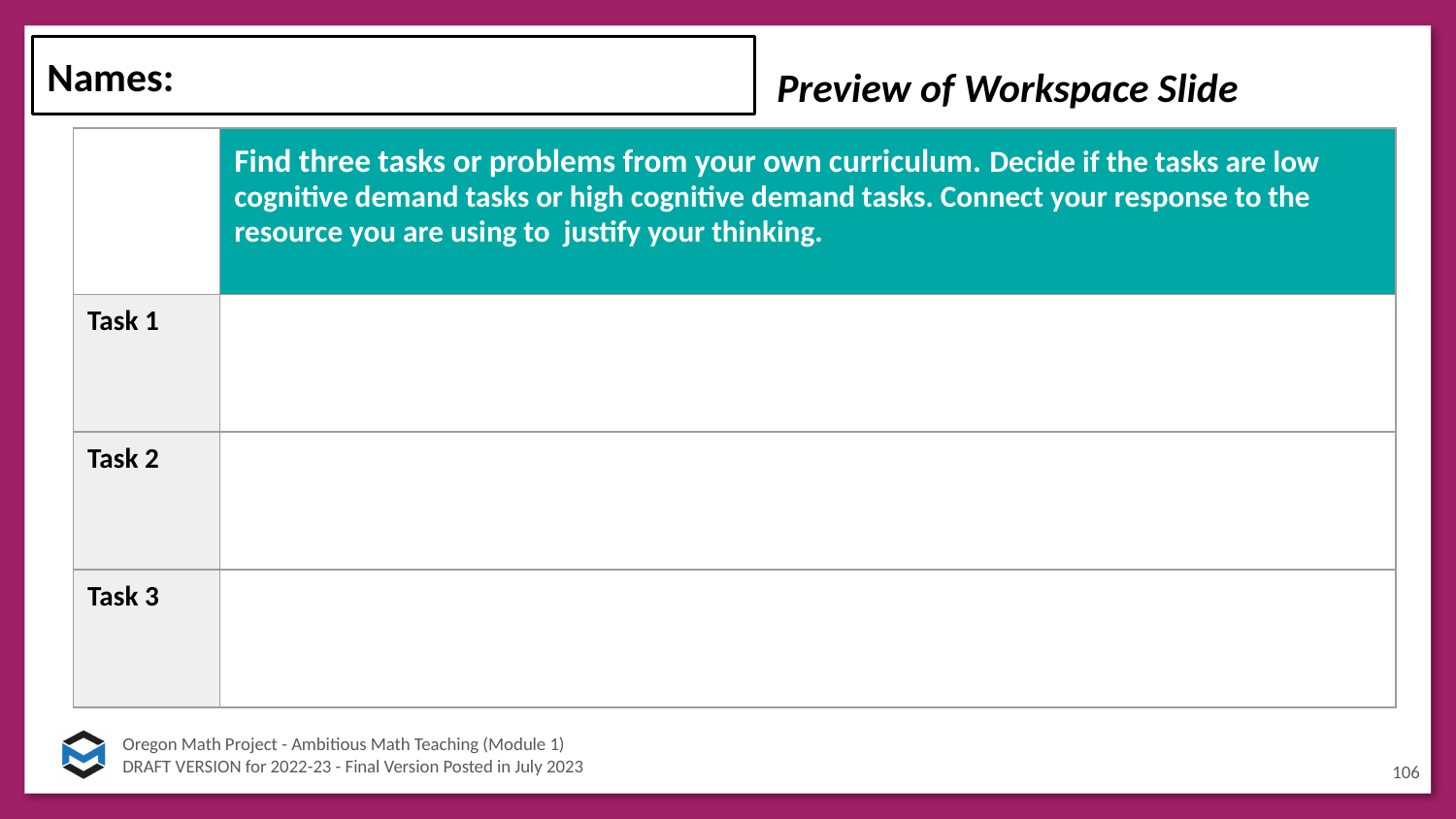

Names:
# Preview of Workspace Slide
|  | Find three tasks or problems from your own curriculum. Decide if the tasks are low cognitive demand tasks or high cognitive demand tasks. Connect your response to the resource you are using to justify your thinking. |
| --- | --- |
| Task 1 |  |
| Task 2 |  |
| Task 3 |  |

106